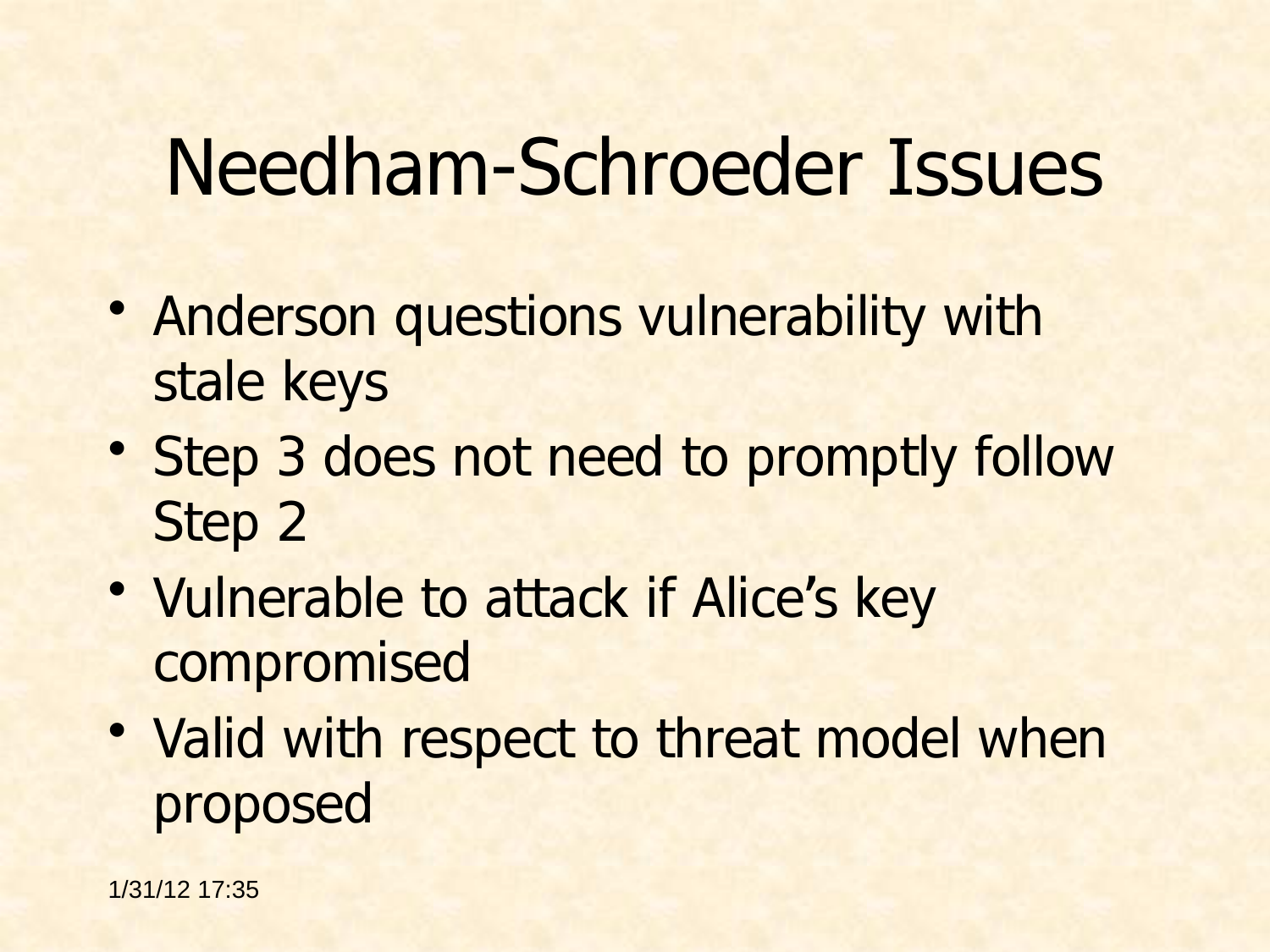

# Needham-Schroeder Issues
Anderson questions vulnerability with stale keys
Step 3 does not need to promptly follow Step 2
Vulnerable to attack if Alice’s key compromised
Valid with respect to threat model when proposed
1/31/12 17:35